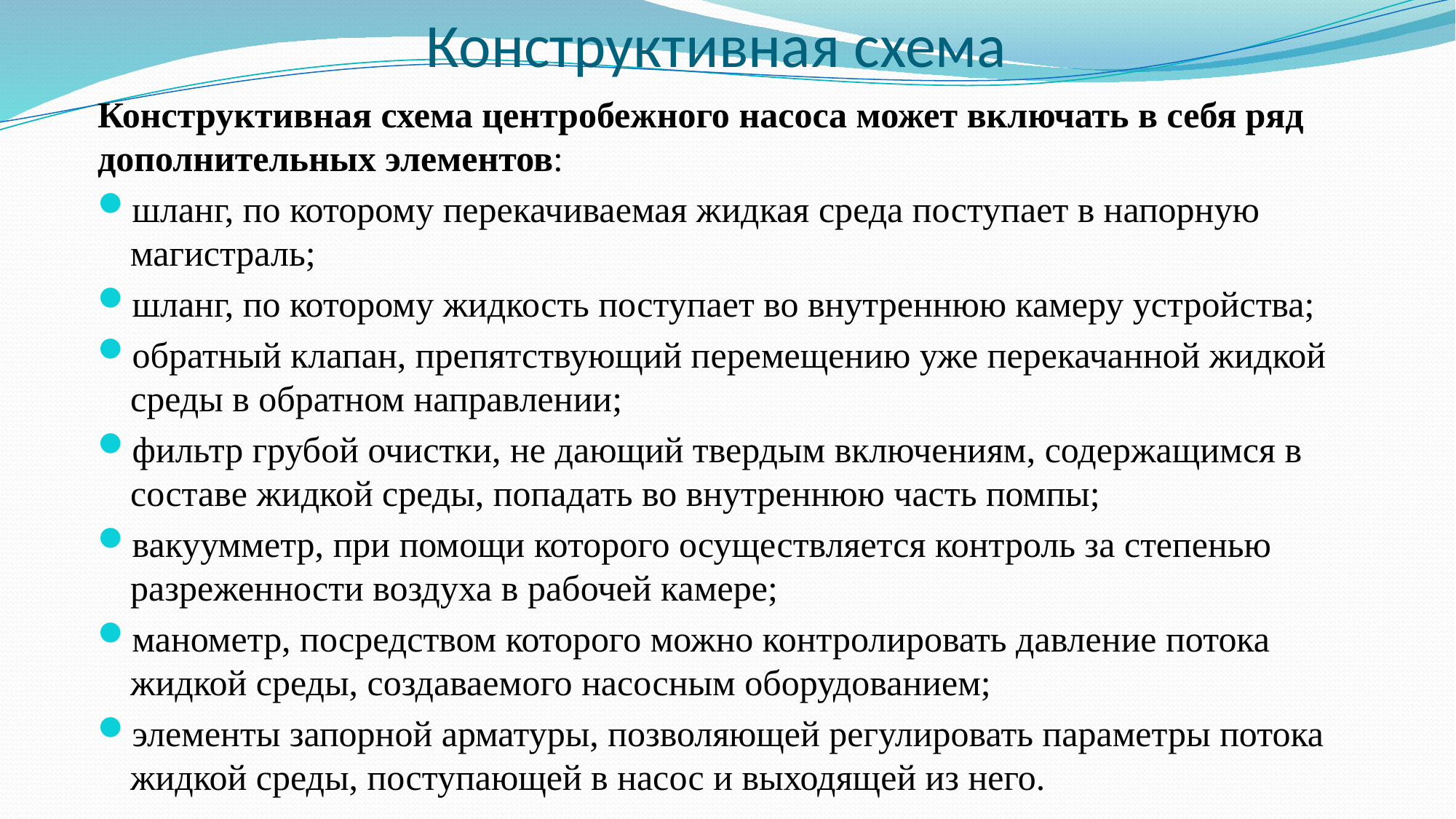

# Конструктивная схема
Конструктивная схема центробежного насоса может включать в себя ряд дополнительных элементов:
шланг, по которому перекачиваемая жидкая среда поступает в напорную магистраль;
шланг, по которому жидкость поступает во внутреннюю камеру устройства;
обратный клапан, препятствующий перемещению уже перекачанной жидкой среды в обратном направлении;
фильтр грубой очистки, не дающий твердым включениям, содержащимся в составе жидкой среды, попадать во внутреннюю часть помпы;
вакуумметр, при помощи которого осуществляется контроль за степенью разреженности воздуха в рабочей камере;
манометр, посредством которого можно контролировать давление потока жидкой среды, создаваемого насосным оборудованием;
элементы запорной арматуры, позволяющей регулировать параметры потока жидкой среды, поступающей в насос и выходящей из него.